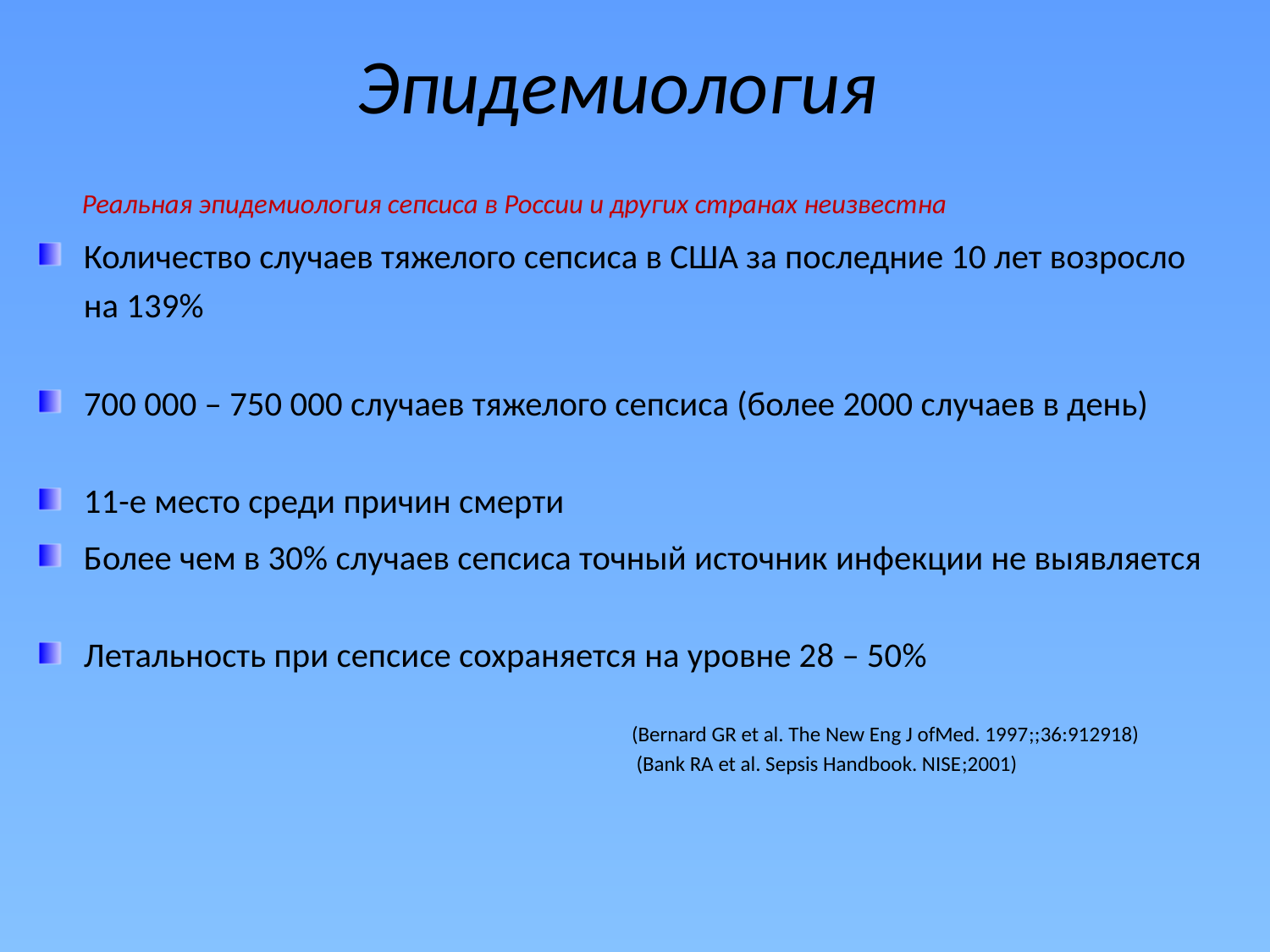

# Эпидемиология
       Реальная эпидемиология сепсиса в России и других странах неизвестна
Количество случаев тяжелого сепсиса в США за последние 10 лет возросло на 139%
700 000 – 750 000 случаев тяжелого сепсиса (более 2000 случаев в день)
11-е место среди причин смерти
Более чем в 30% случаев сепсиса точный источник инфекции не выявляется
Летальность при сепсисе сохраняется на уровне 28 – 50%

                                                                                                                          (Bernard GR et al. The New Eng J ofMed. 1997;;36:912918)
                                                                                                                           (Bank RA et al. Sepsis Handbook. NISE;2001)